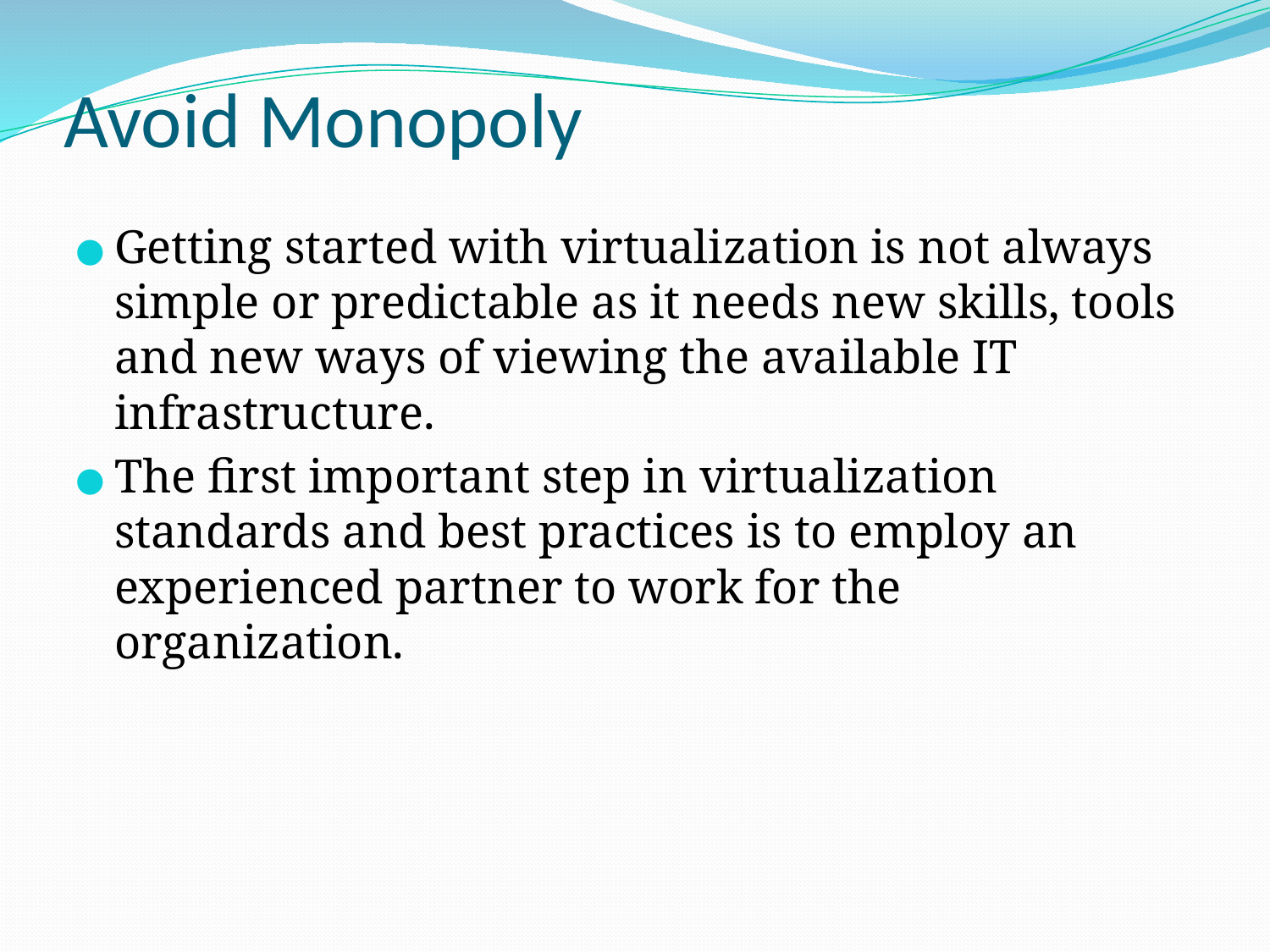

# Avoid Monopoly
Getting started with virtualization is not always simple or predictable as it needs new skills, tools and new ways of viewing the available IT infrastructure.
The first important step in virtualization standards and best practices is to employ an experienced partner to work for the organization.